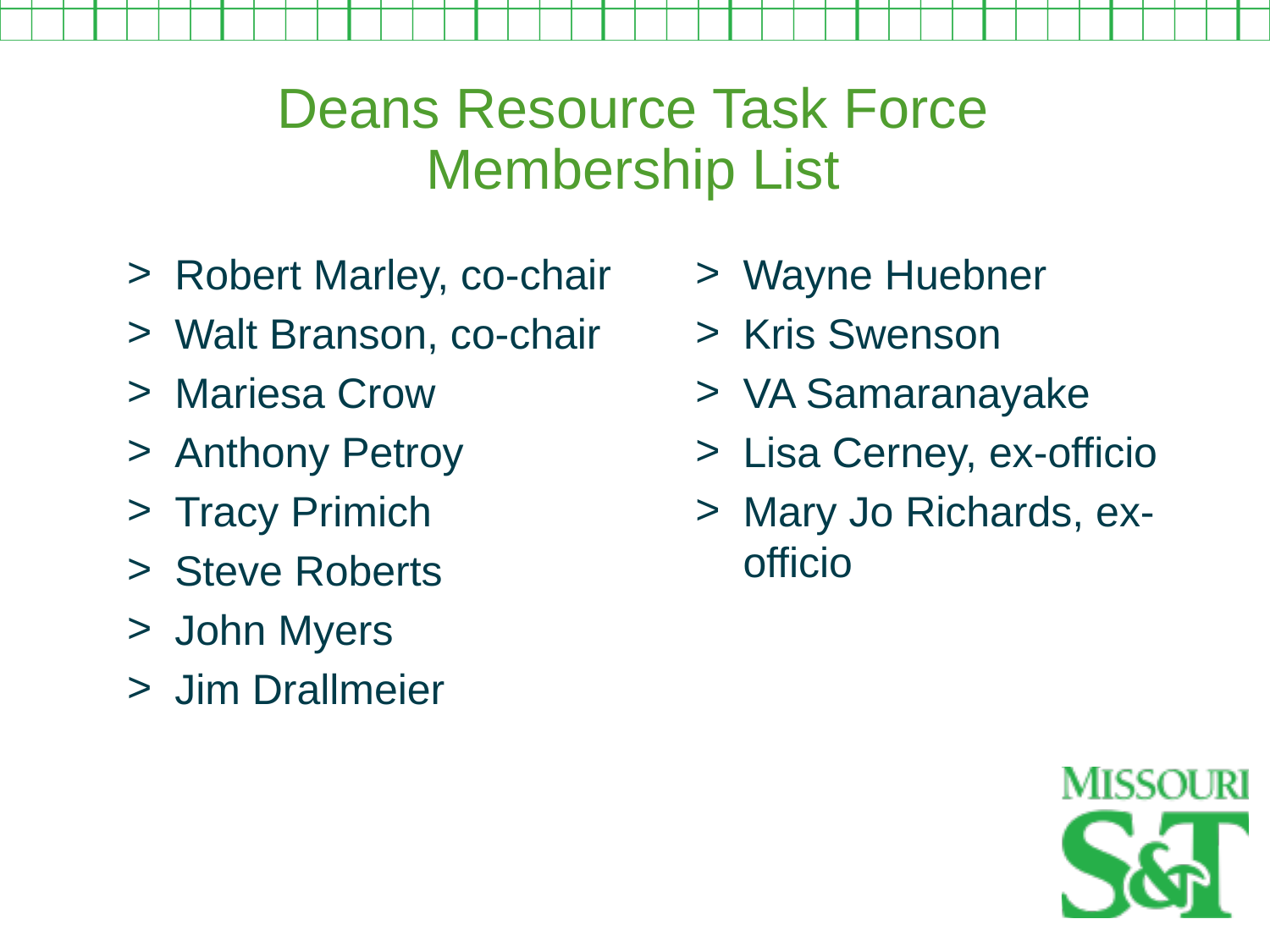

Deans Resource Task Force
Membership List

Robert Marley, co-chair
Walt Branson, co-chair
Mariesa Crow
Anthony Petroy
Tracy Primich
Steve Roberts
John Myers
Jim Drallmeier

Wayne Huebner
Kris Swenson
VA Samaranayake
Lisa Cerney, ex-officio
Mary Jo Richards, ex-officio